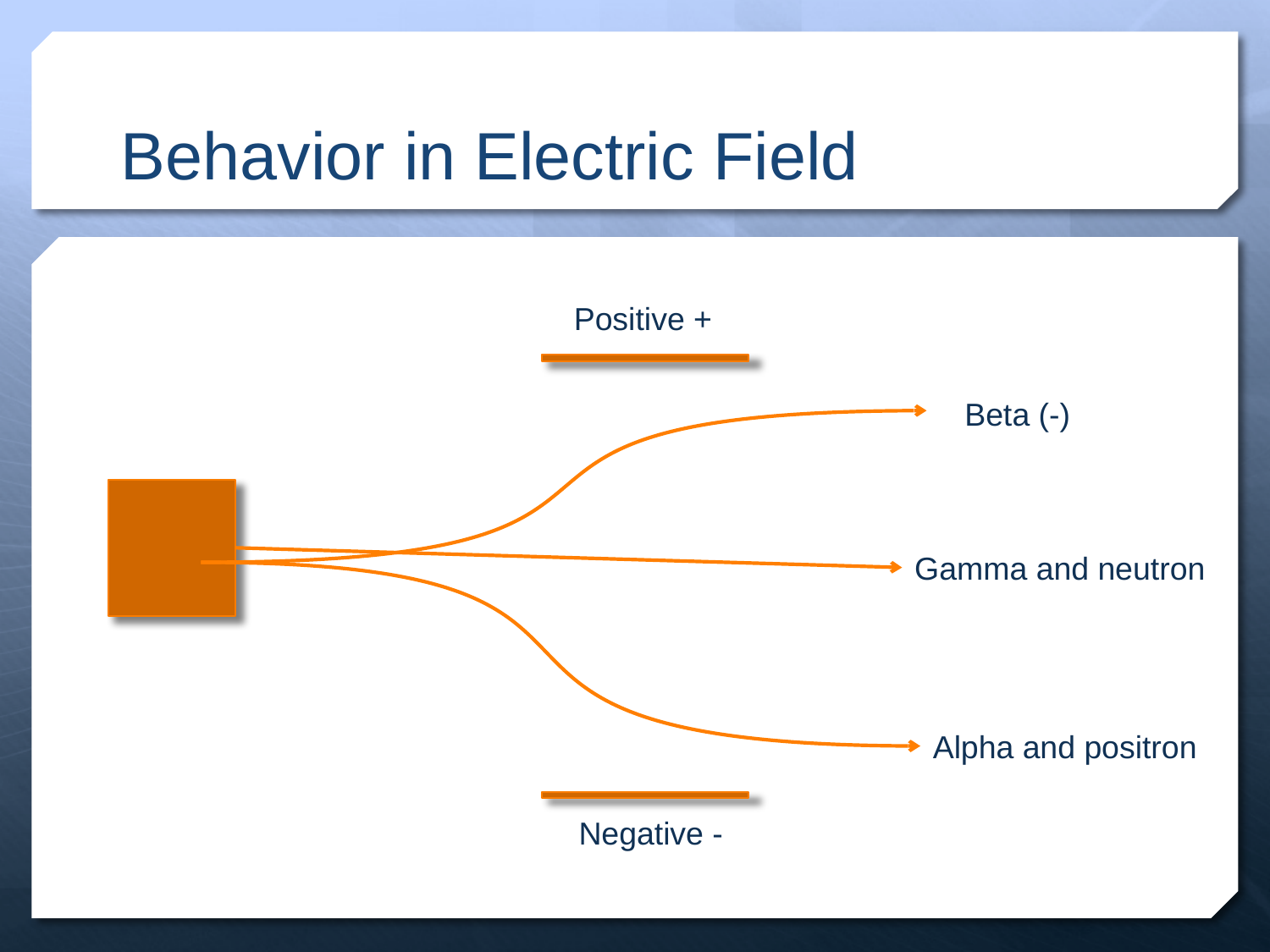

# Behavior in Electric Field
Positive +

Beta (-)

Gamma and neutron
Alpha and positron

Negative -